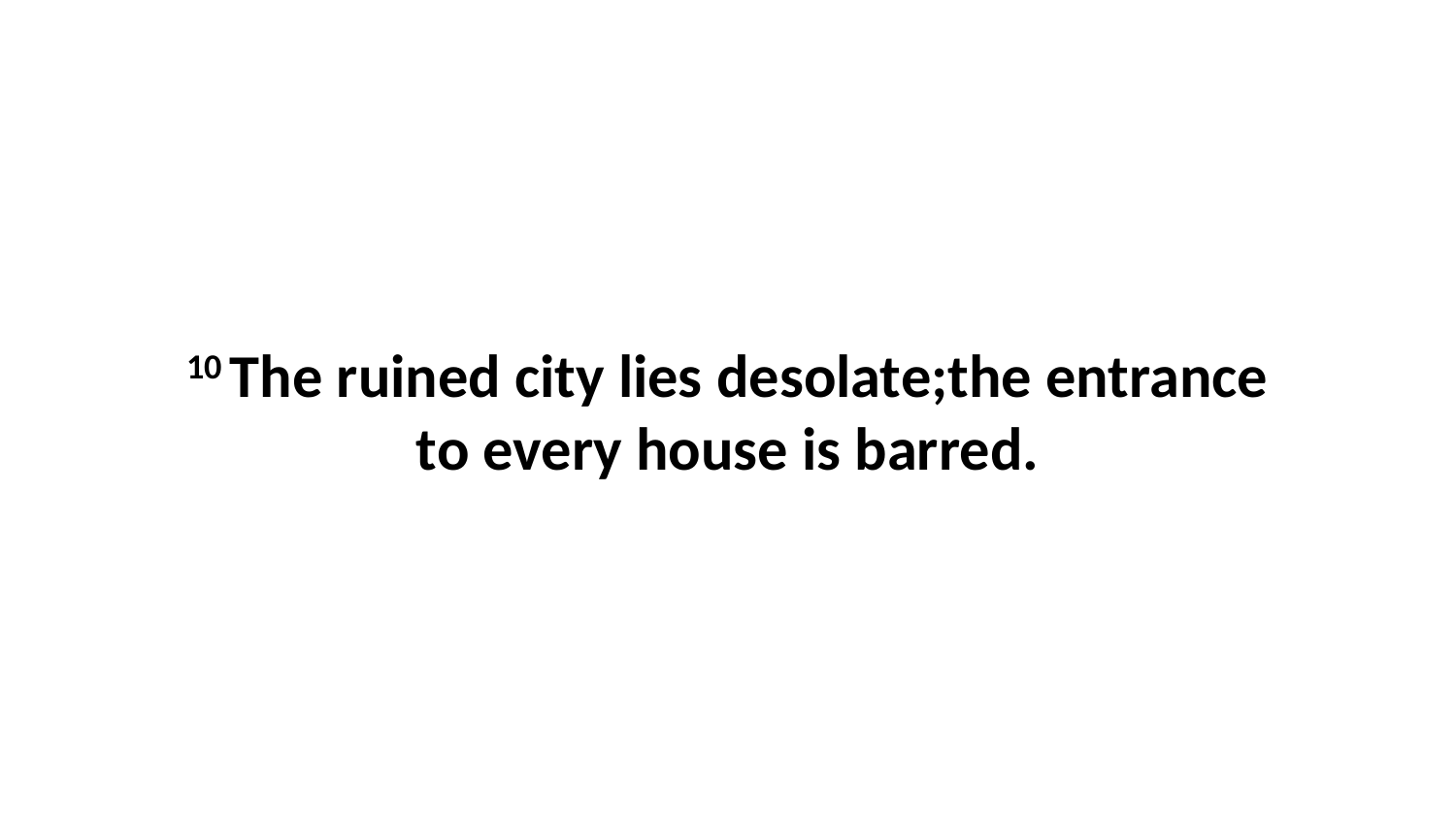

10 The ruined city lies desolate;the entrance to every house is barred.